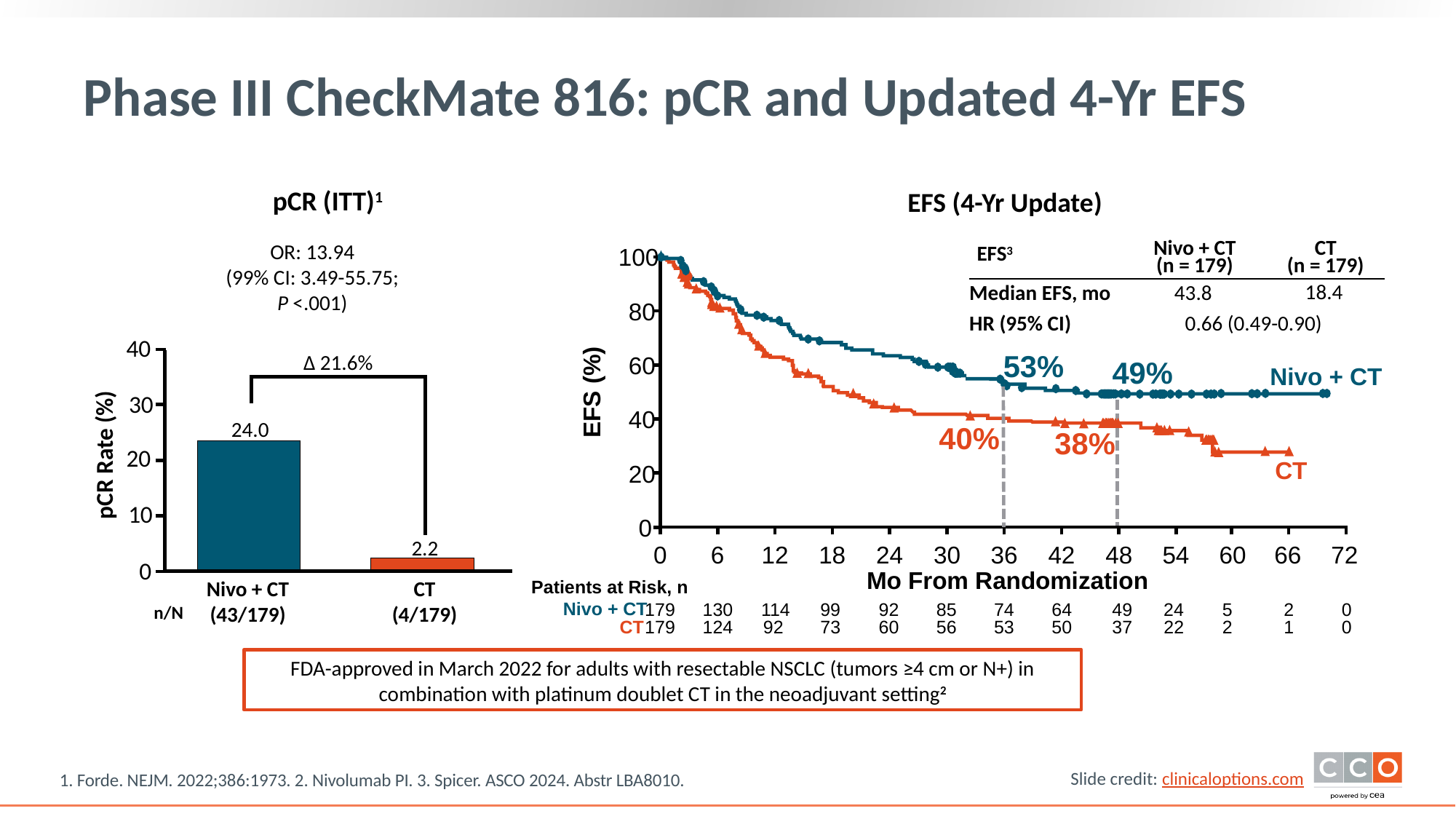

# Phase III CheckMate 816: pCR and Updated 4-Yr EFS
pCR (ITT)1
EFS (4-Yr Update)
| EFS3 | Nivo + CT (n = 179) | CT (n = 179) |
| --- | --- | --- |
| Median EFS, mo | 43.8 | 18.4 |
| HR (95% CI) | 0.66 (0.49-0.90) |  |
OR: 13.94
(99% CI: 3.49-55.75;
P <.001)
100
80
60
40
20
0

40
30
20
10
0
Δ 21.6%

24.0
pCR Rate (%)

Nivo + CT
(43/179)
CT
(4/179)
n/N
53%
49%
Nivo + CT

EFS (%)
40%
38%
CT

2.2
0
6
12
18
24
30
36
42
48
54
60
66
72
Mo From Randomization
Patients at Risk, n
179
130
114
99
92
85
74
64
49
24
5
2
0
Nivo + CT
179
124
92
73
60
56
53
50
37
22
2
1
0
CT
FDA-approved in March 2022 for adults with resectable NSCLC (tumors ≥4 cm or N+) in combination with platinum doublet CT in the neoadjuvant setting2
1. Forde. NEJM. 2022;386:1973. 2. Nivolumab PI. 3. Spicer. ASCO 2024. Abstr LBA8010.